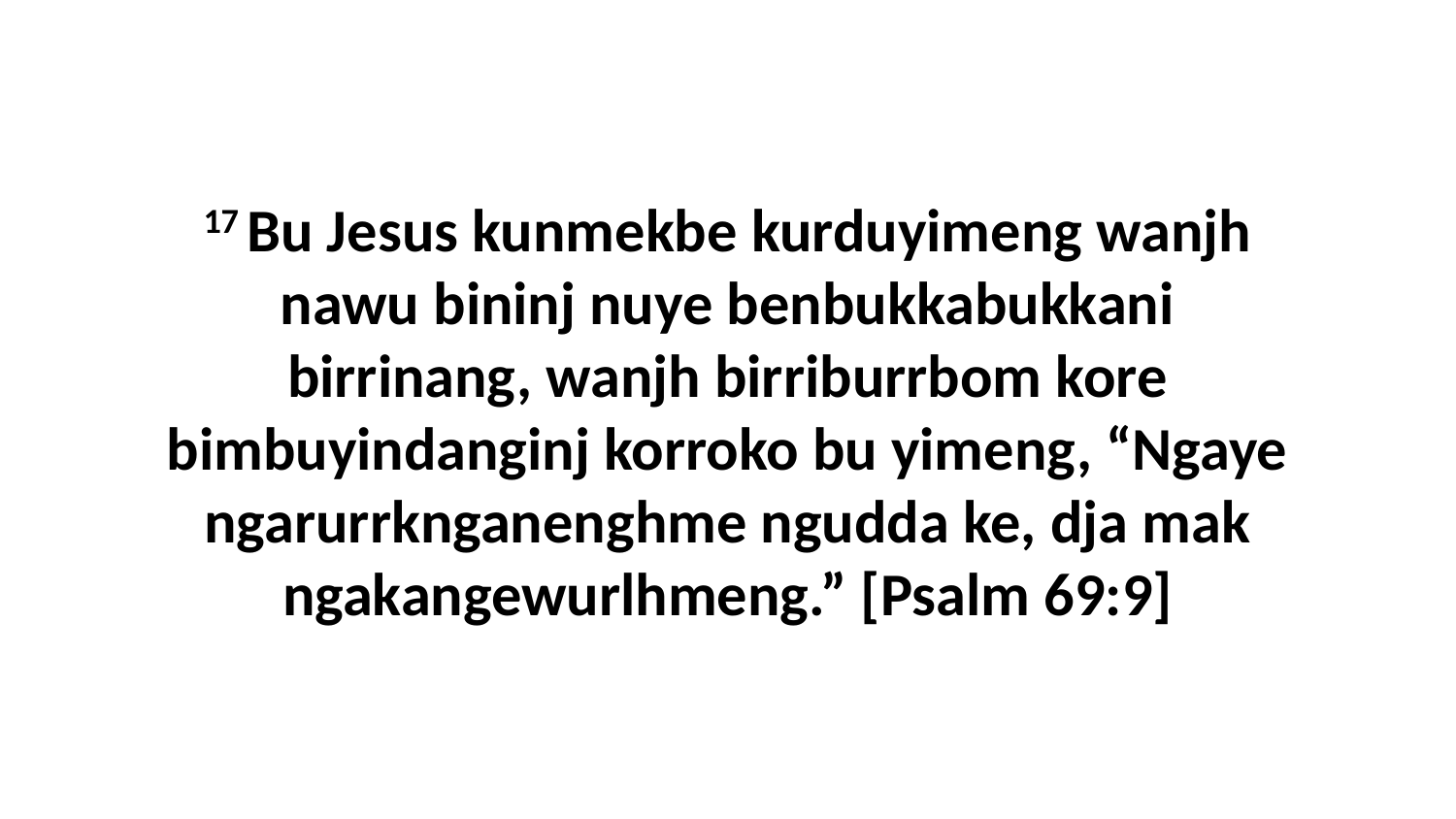

17 Bu Jesus kunmekbe kurduyimeng wanjh nawu bininj nuye benbukkabukkani birrinang, wanjh birriburrbom kore bimbuyindanginj korroko bu yimeng, “Ngaye ngarurrknganenghme ngudda ke, dja mak ngakangewurlhmeng.” [Psalm 69:9]